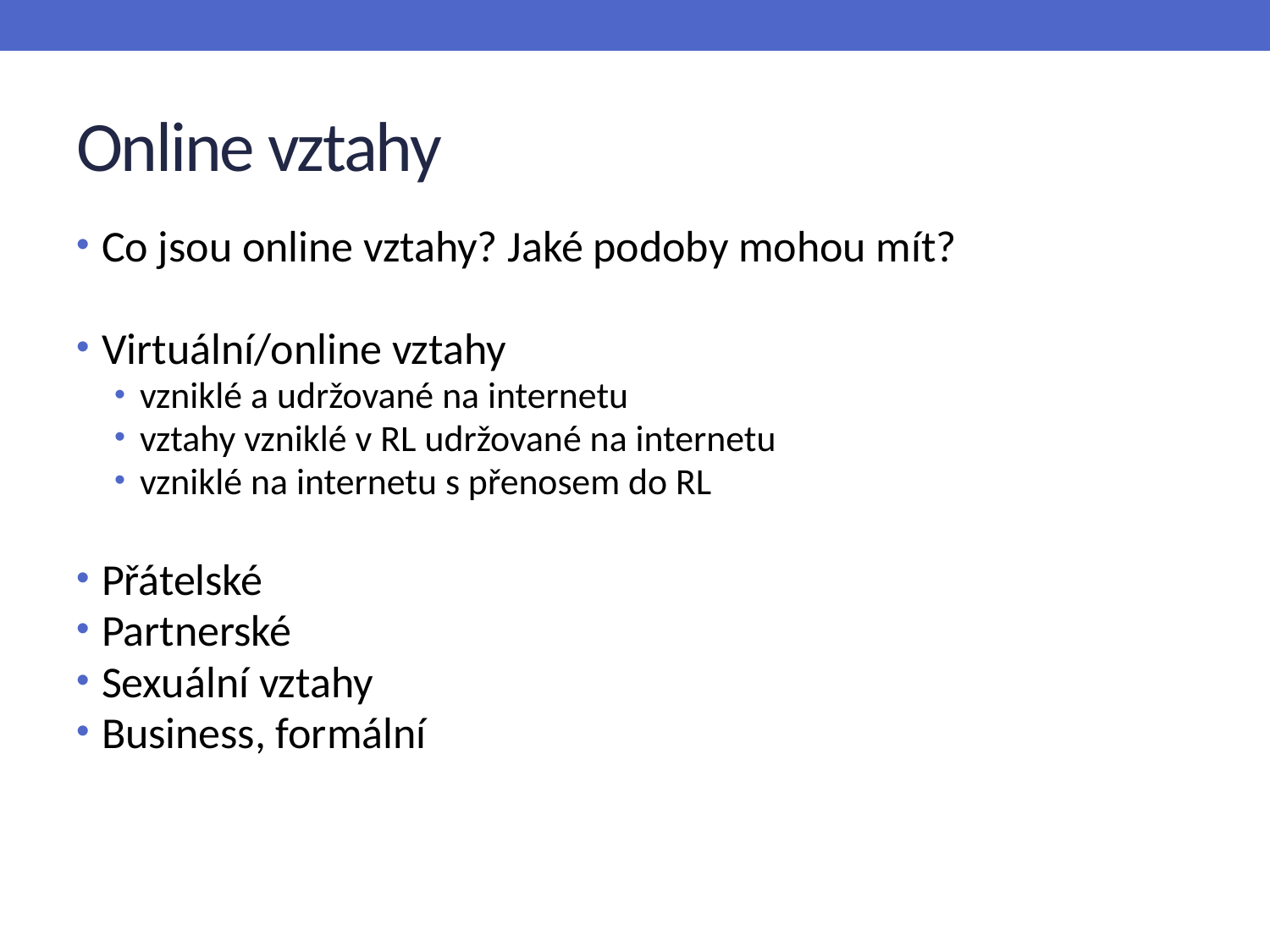

# Online vztahy
Co jsou online vztahy? Jaké podoby mohou mít?

Virtuální/online vztahy
vzniklé a udržované na internetu
vztahy vzniklé v RL udržované na internetu
vzniklé na internetu s přenosem do RL

Přátelské
Partnerské
Sexuální vztahy
Business, formální